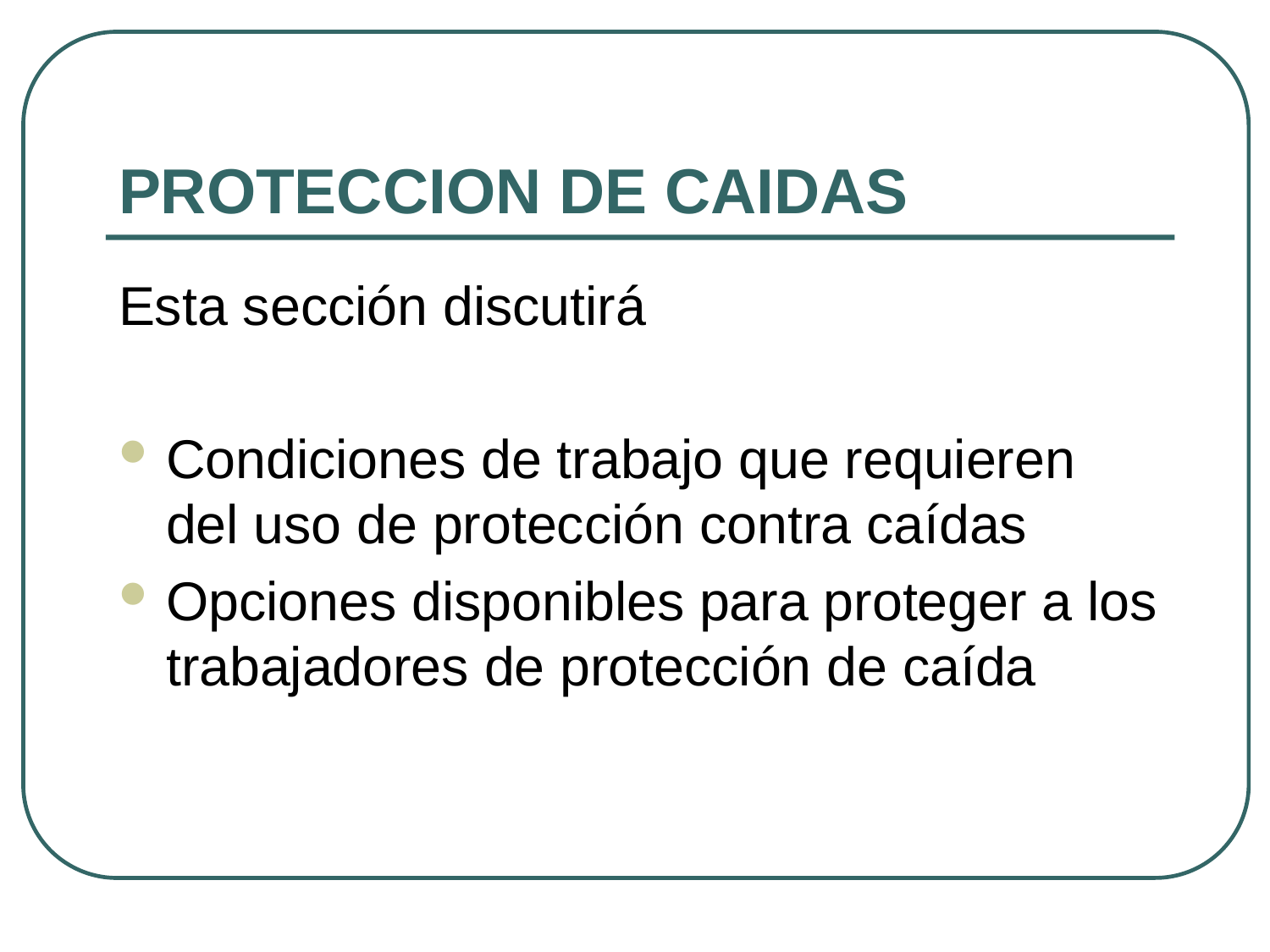

# PROTECCION DE CAIDAS
Esta sección discutirá

Condiciones de trabajo que requieren del uso de protección contra caídas
Opciones disponibles para proteger a los trabajadores de protección de caída